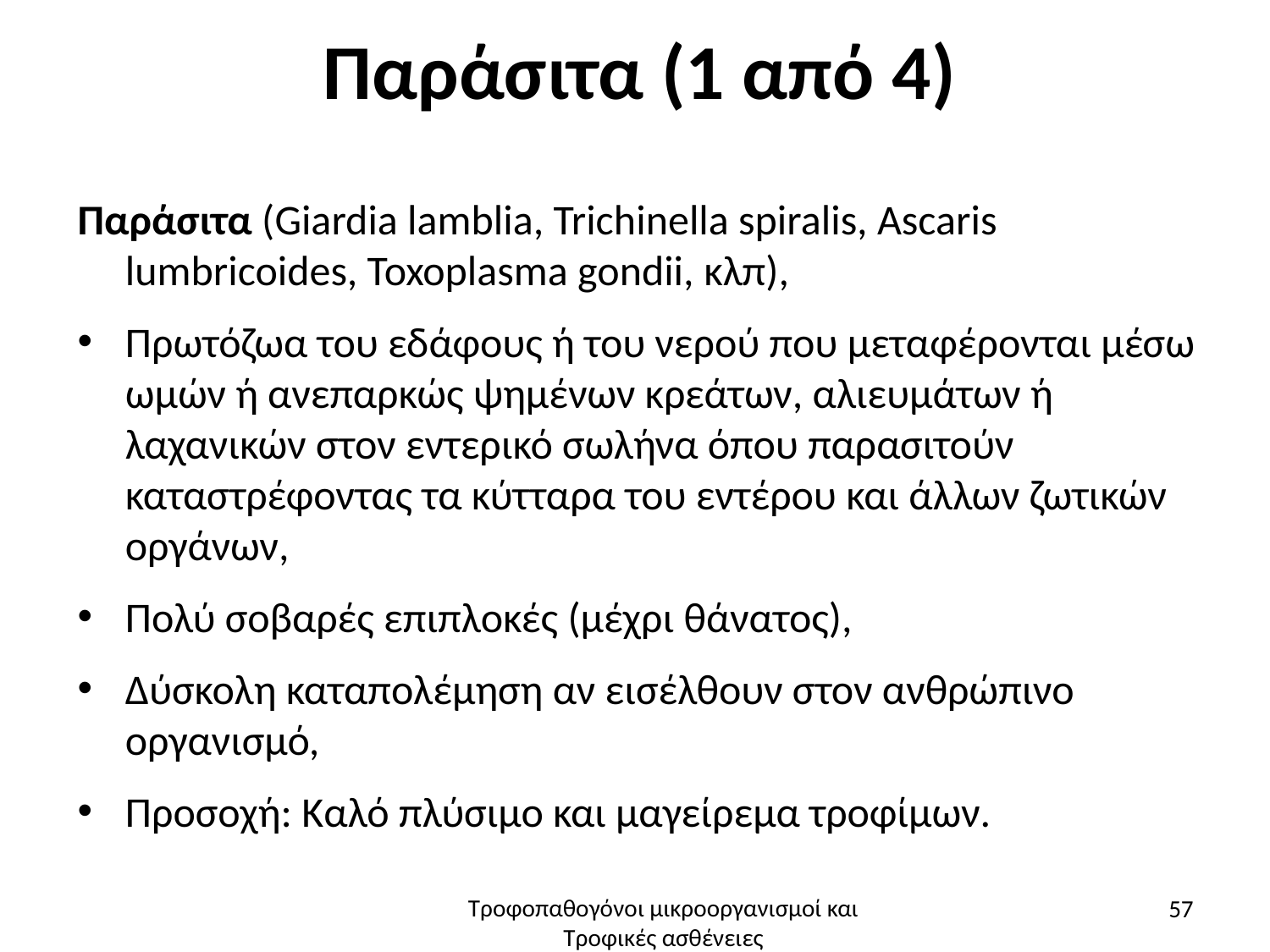

# Παράσιτα (1 από 4)
Παράσιτα (Giardia lamblia, Trichinella spiralis, Ascaris lumbricoides, Toxoplasma gondii, κλπ),
Πρωτόζωα του εδάφους ή του νερού που μεταφέρονται μέσω ωμών ή ανεπαρκώς ψημένων κρεάτων, αλιευμάτων ή λαχανικών στον εντερικό σωλήνα όπου παρασιτούν καταστρέφοντας τα κύτταρα του εντέρου και άλλων ζωτικών οργάνων,
Πολύ σοβαρές επιπλοκές (μέχρι θάνατος),
Δύσκολη καταπολέμηση αν εισέλθουν στον ανθρώπινο οργανισμό,
Προσοχή: Καλό πλύσιμο και μαγείρεμα τροφίμων.
57
Τροφοπαθογόνοι μικροοργανισμοί και Τροφικές ασθένειες